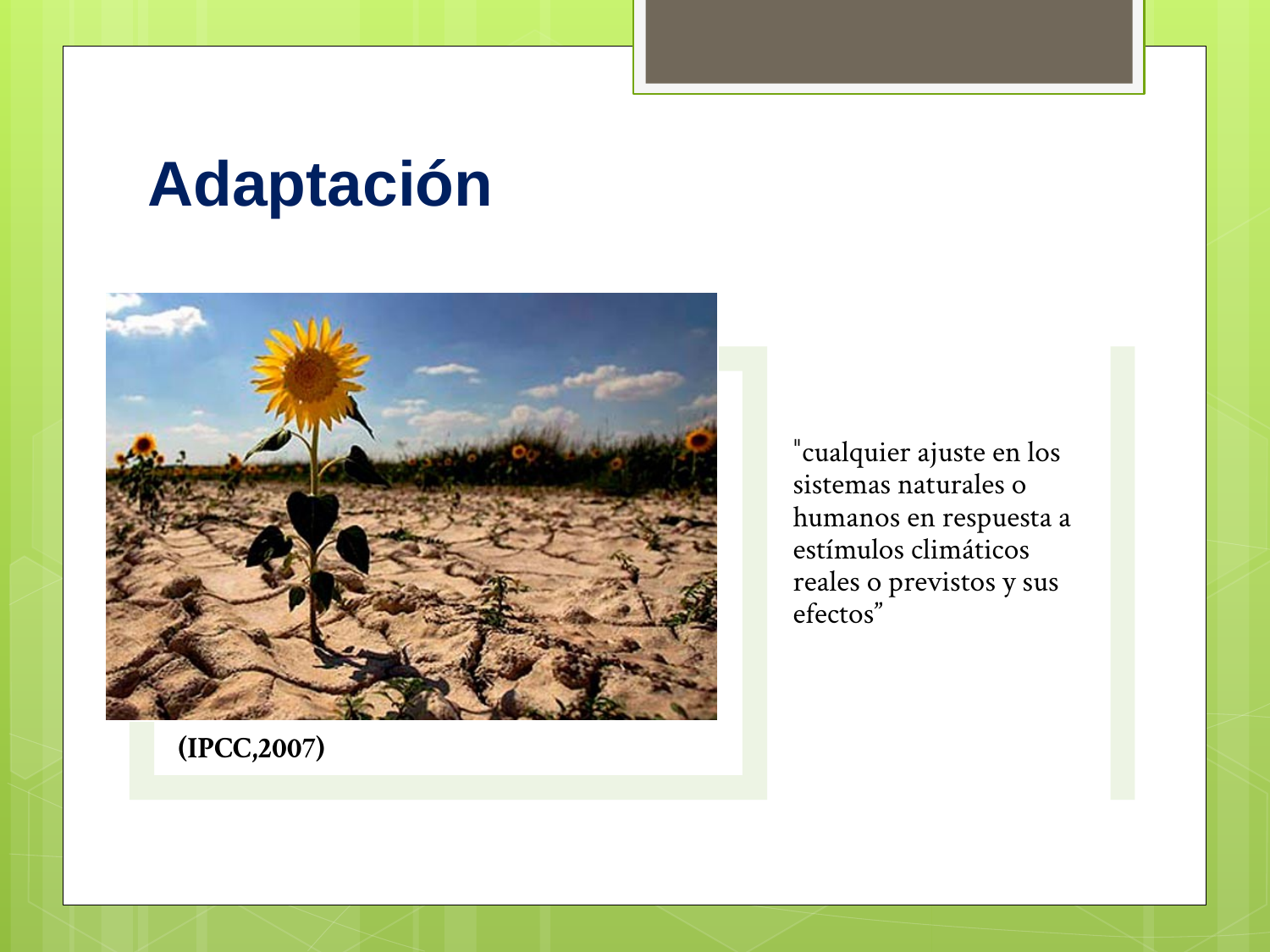

# Adaptación
(IPCC,2007)

"cualquier ajuste en los sistemas naturales o humanos en respuesta a estímulos climáticos reales o previstos y sus efectos”